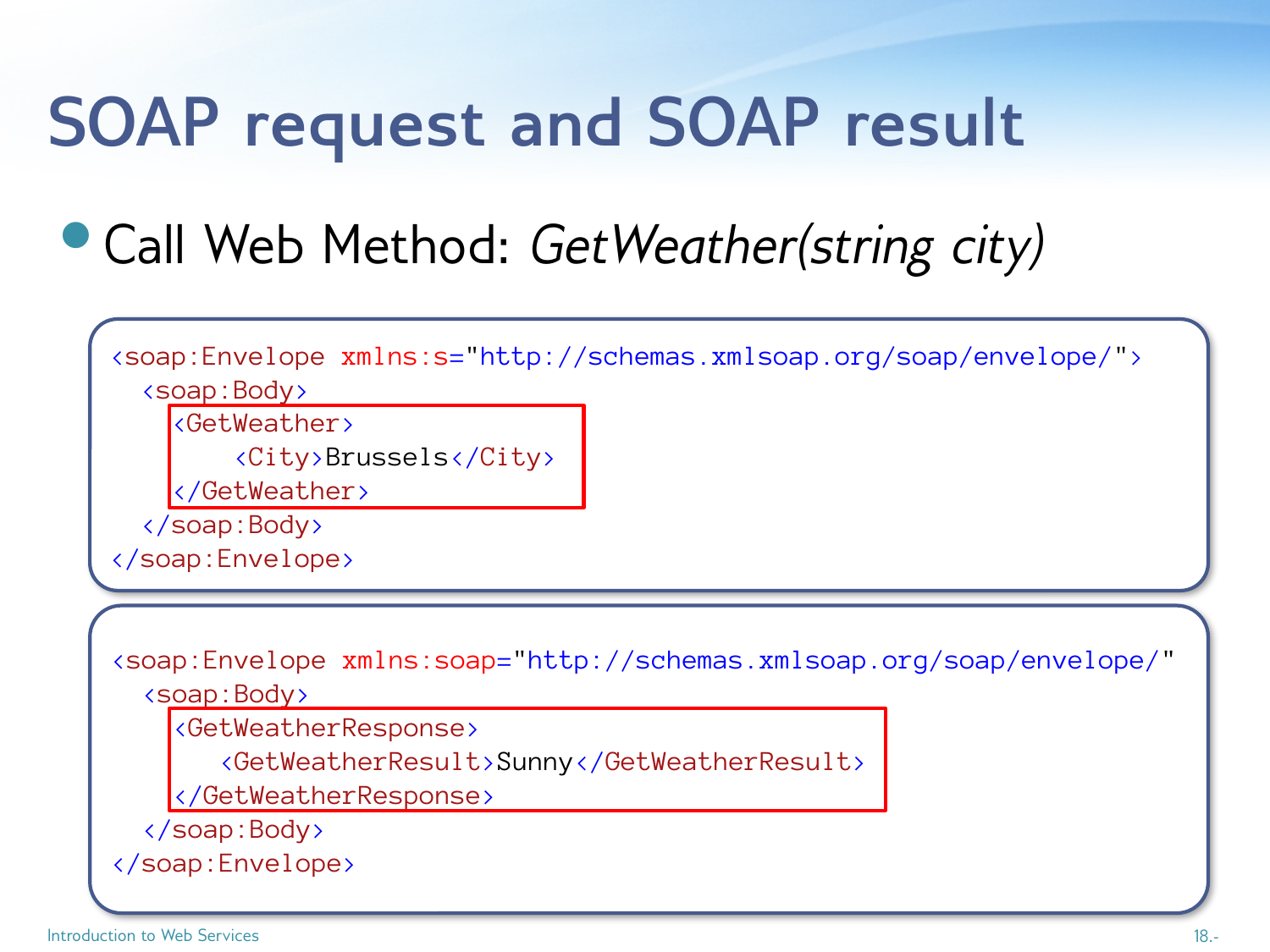

# SOAP request and SOAP result
Call Web Method: GetWeather(string city)
<soap:Envelope xmlns:s="http://schemas.xmlsoap.org/soap/envelope/">
  <soap:Body>
    <GetWeather>
        <City>Brussels</City>
    </GetWeather>
  </soap:Body>
</soap:Envelope>

<soap:Envelope xmlns:soap="http://schemas.xmlsoap.org/soap/envelope/"
  <soap:Body>
    <GetWeatherResponse>
       <GetWeatherResult>Sunny</GetWeatherResult>
    </GetWeatherResponse>
  </soap:Body>
</soap:Envelope>

Introduction to Web Services
18.-